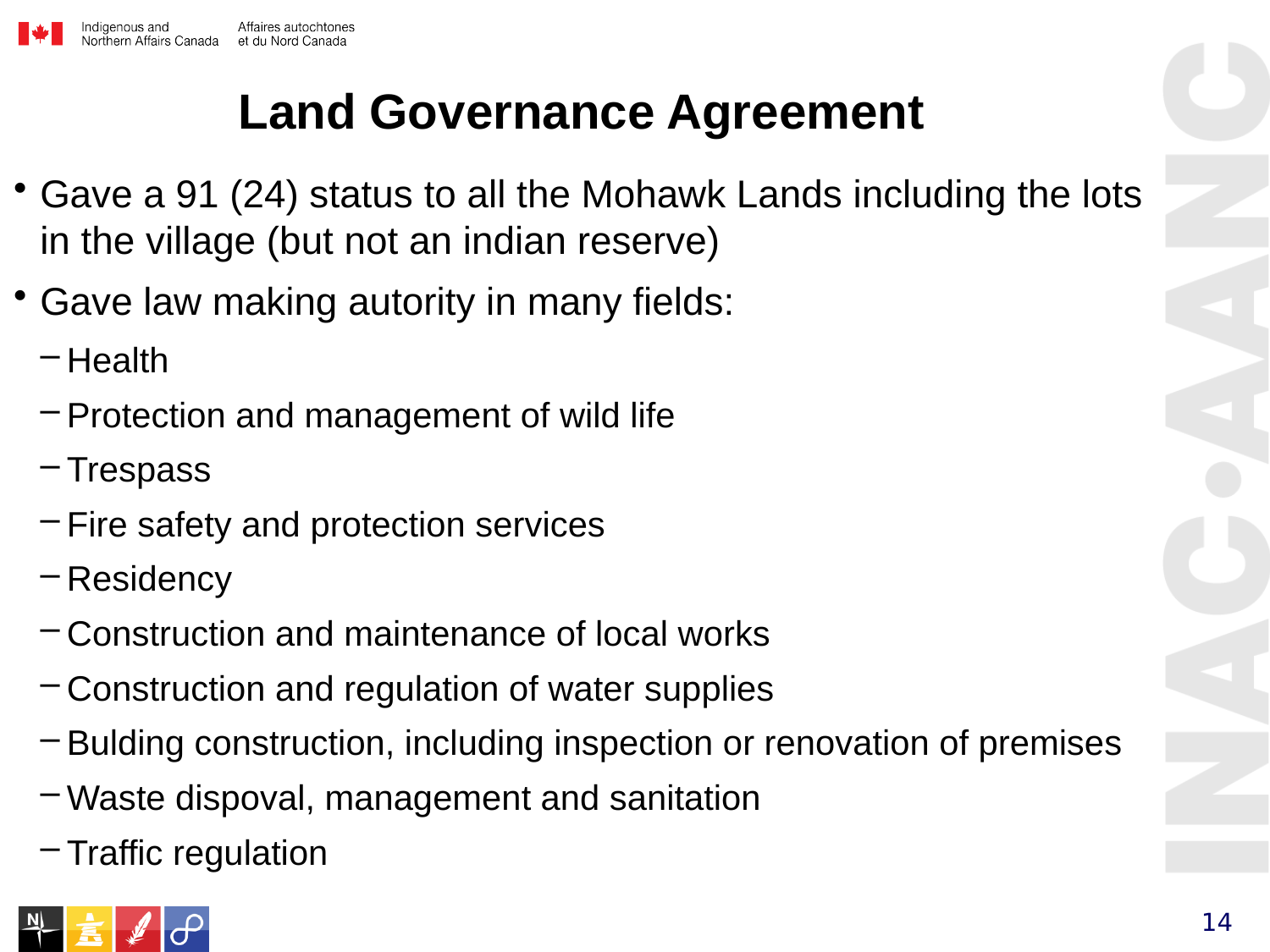

Land Governance Agreement
Gave a 91 (24) status to all the Mohawk Lands including the lots in the village (but not an indian reserve)
Gave law making autority in many fields:
Health
Protection and management of wild life
Trespass
Fire safety and protection services
Residency
Construction and maintenance of local works
Construction and regulation of water supplies
Bulding construction, including inspection or renovation of premises
Waste dispoval, management and sanitation
Traffic regulation

14